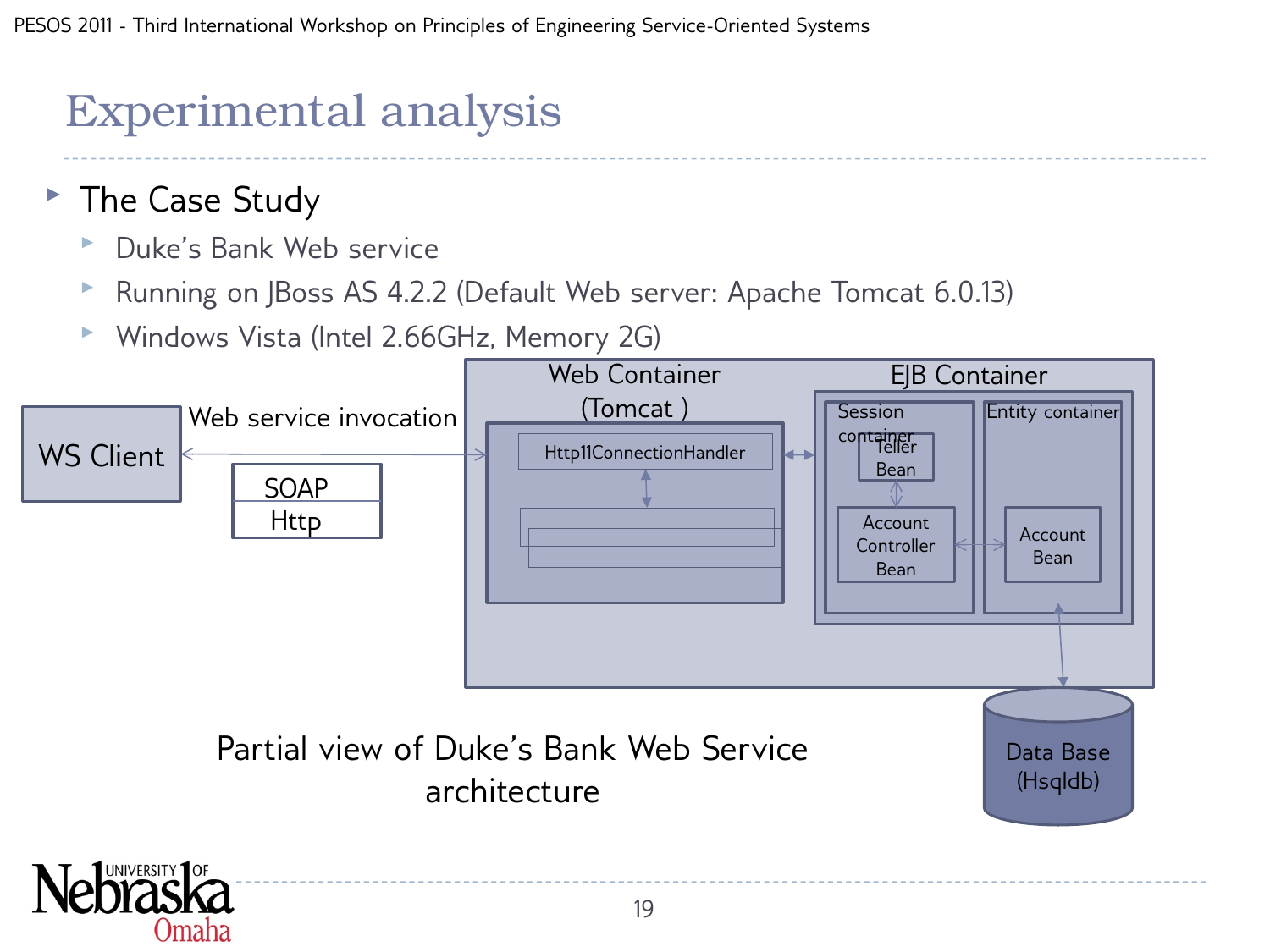

# Experimental analysis
The Case Study
Duke’s Bank Web service
Running on JBoss AS 4.2.2 (Default Web server: Apache Tomcat 6.0.13)
Windows Vista (Intel 2.66GHz, Memory 2G)
Web Container (Tomcat )
EJB Container

Session container
Entity container
Web service invocation

WS Client

Http11ConnectionHandler
Teller Bean

SOAP
Http

Account Controller Bean
Account Bean

Data Base (Hsqldb)

Partial view of Duke’s Bank Web Service architecture
19